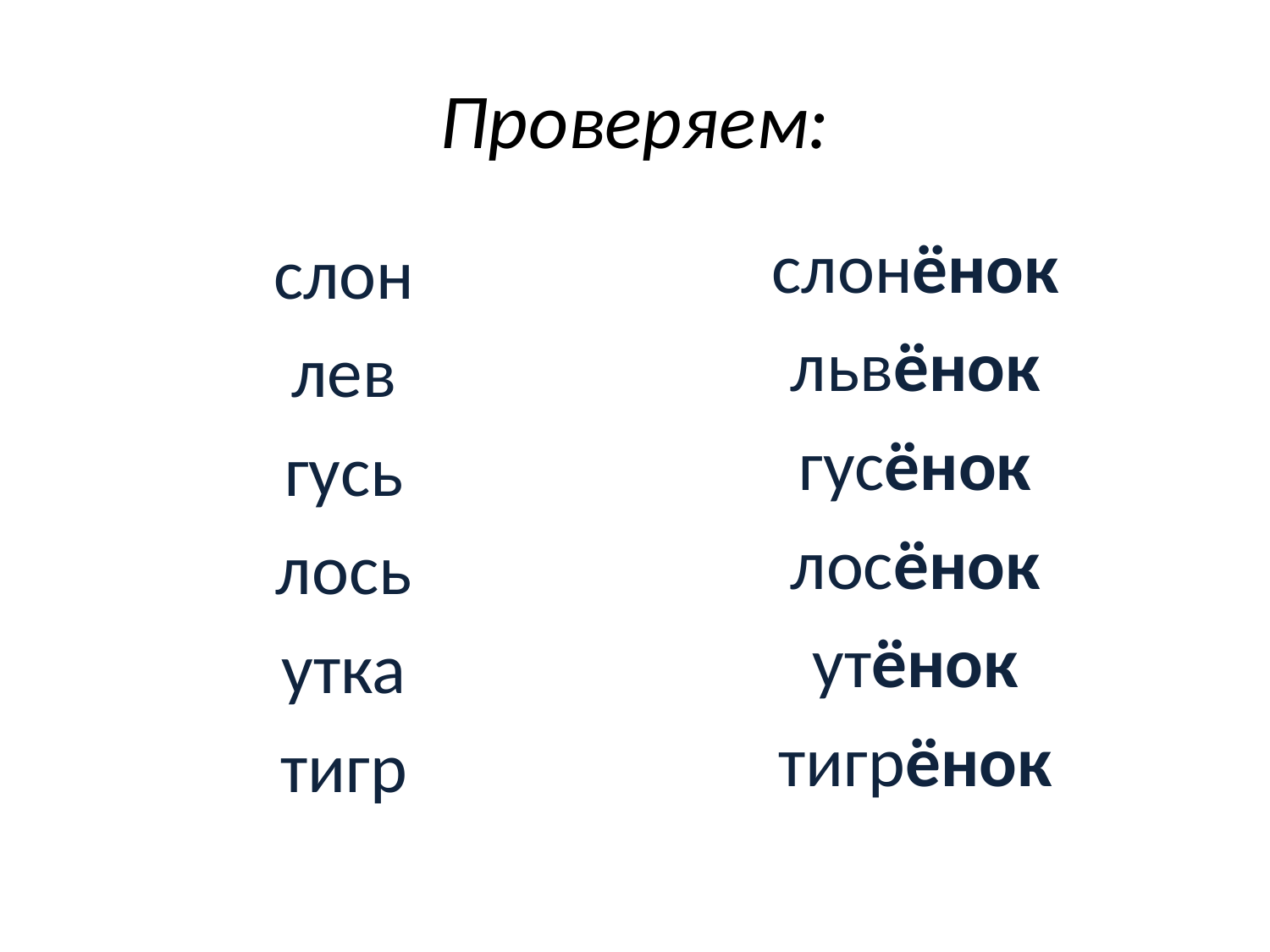

# Проверяем:
cлонёнок
львёнок
гусёнок
лосёнок
утёнок
тигрёнок
слон
лев
гусь
лось
утка
тигр